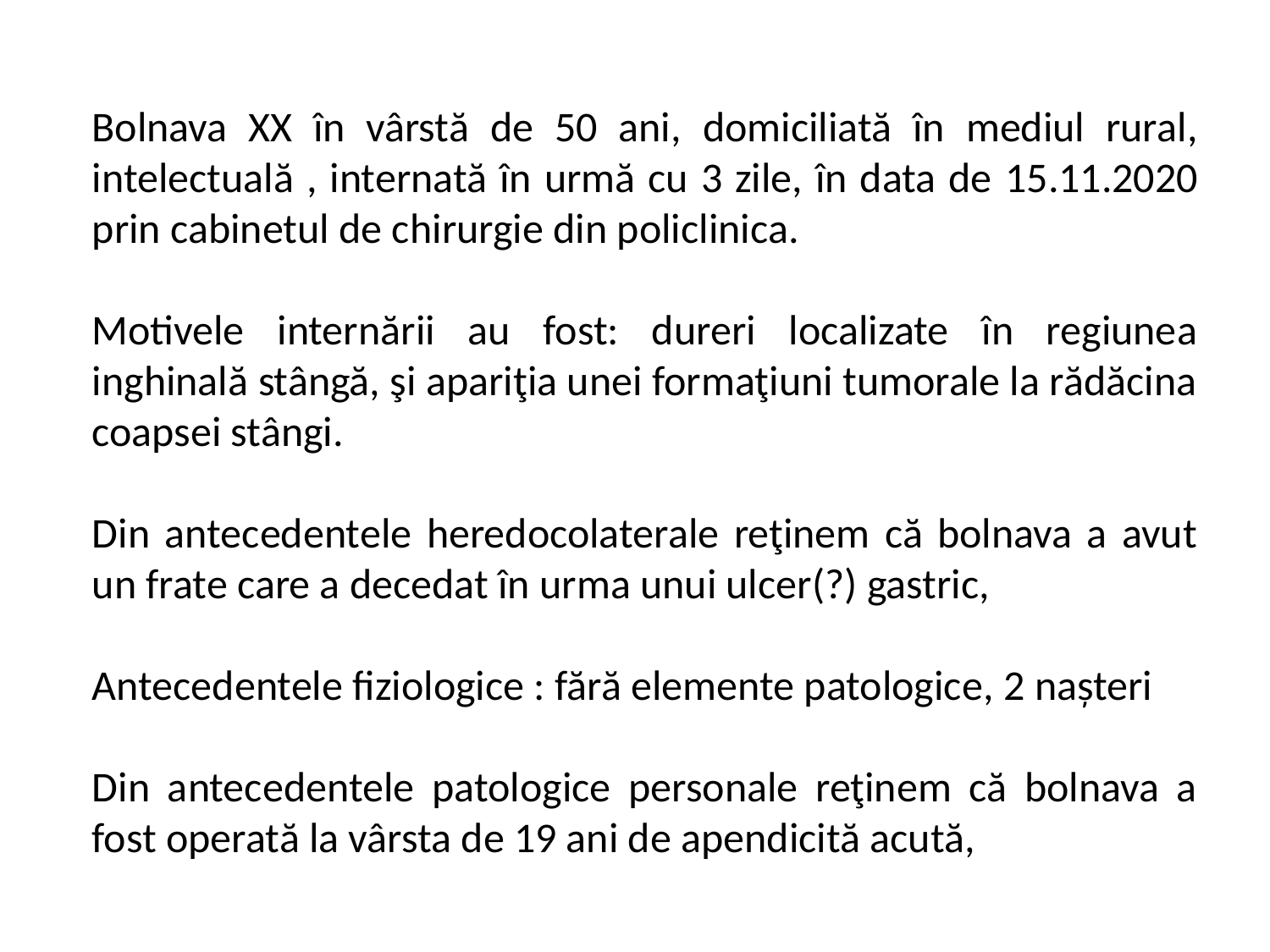

Bolnava XX în vârstă de 50 ani, domiciliată în mediul rural, intelectuală , internată în urmă cu 3 zile, în data de 15.11.2020 prin cabinetul de chirurgie din policlinica.

Motivele internării au fost: dureri localizate în regiunea inghinală stângă, şi apariţia unei formaţiuni tumorale la rădăcina coapsei stângi.

Din antecedentele heredocolaterale reţinem că bolnava a avut un frate care a decedat în urma unui ulcer(?) gastric,

Antecedentele fiziologice : fără elemente patologice, 2 naşteri

Din antecedentele patologice personale reţinem că bolnava a fost operată la vârsta de 19 ani de apendicită acută,